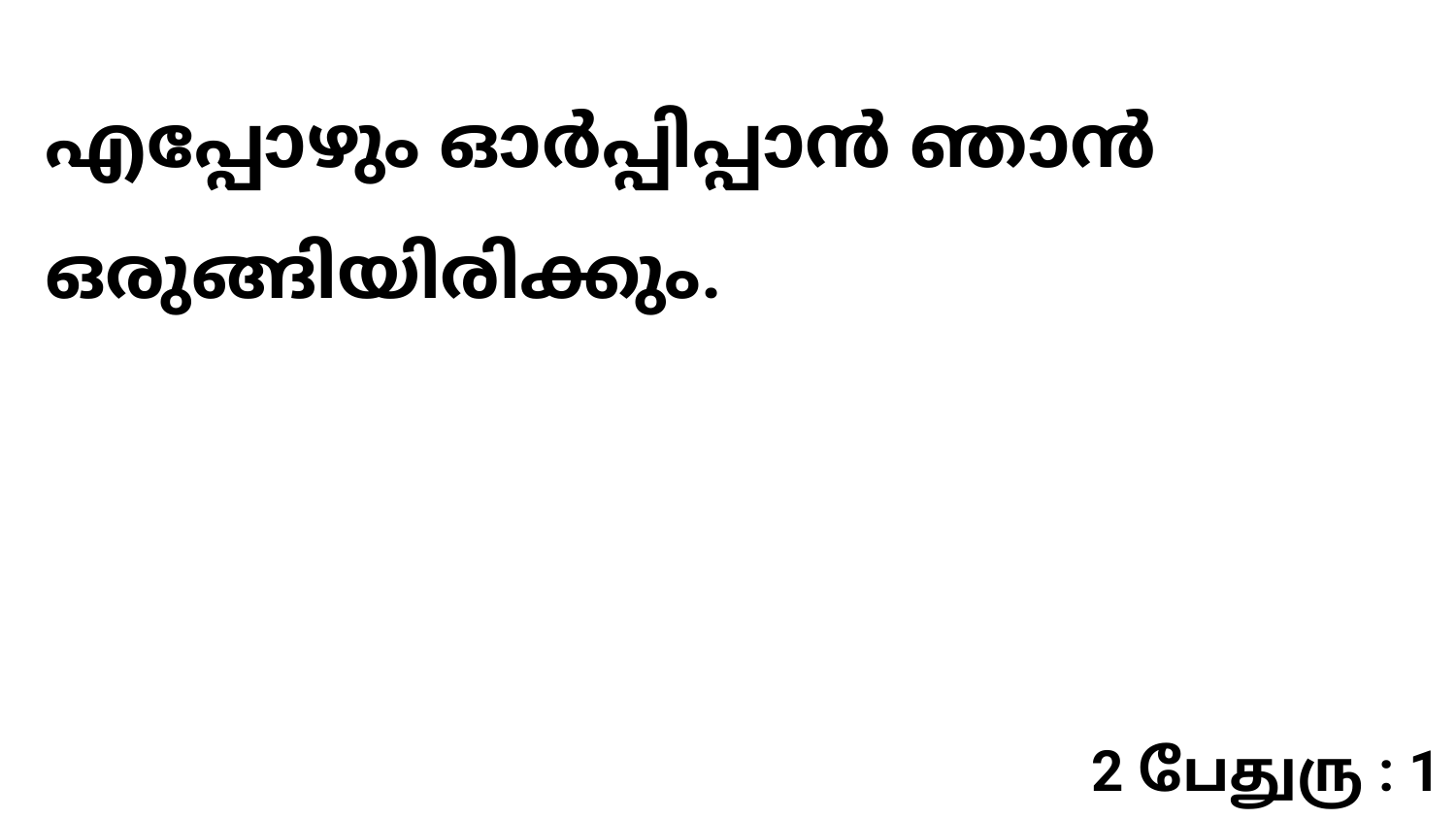

എപ്പോഴും ഓർപ്പിപ്പാൻ ഞാൻ ഒരുങ്ങിയിരിക്കും.
2 பேதுரு : 1